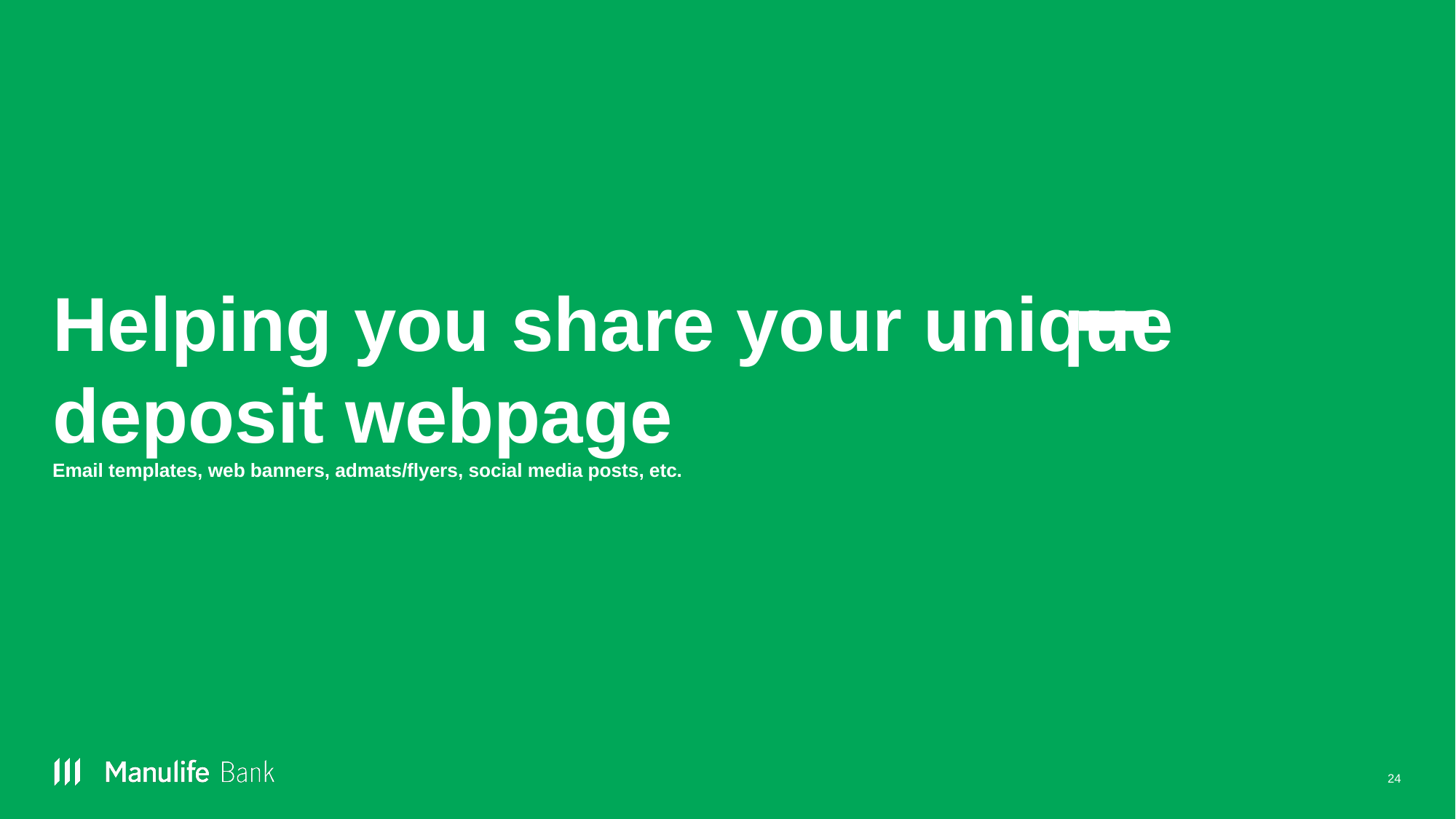

# Helping you share your unique deposit webpage Email templates, web banners, admats/flyers, social media posts, etc.

24